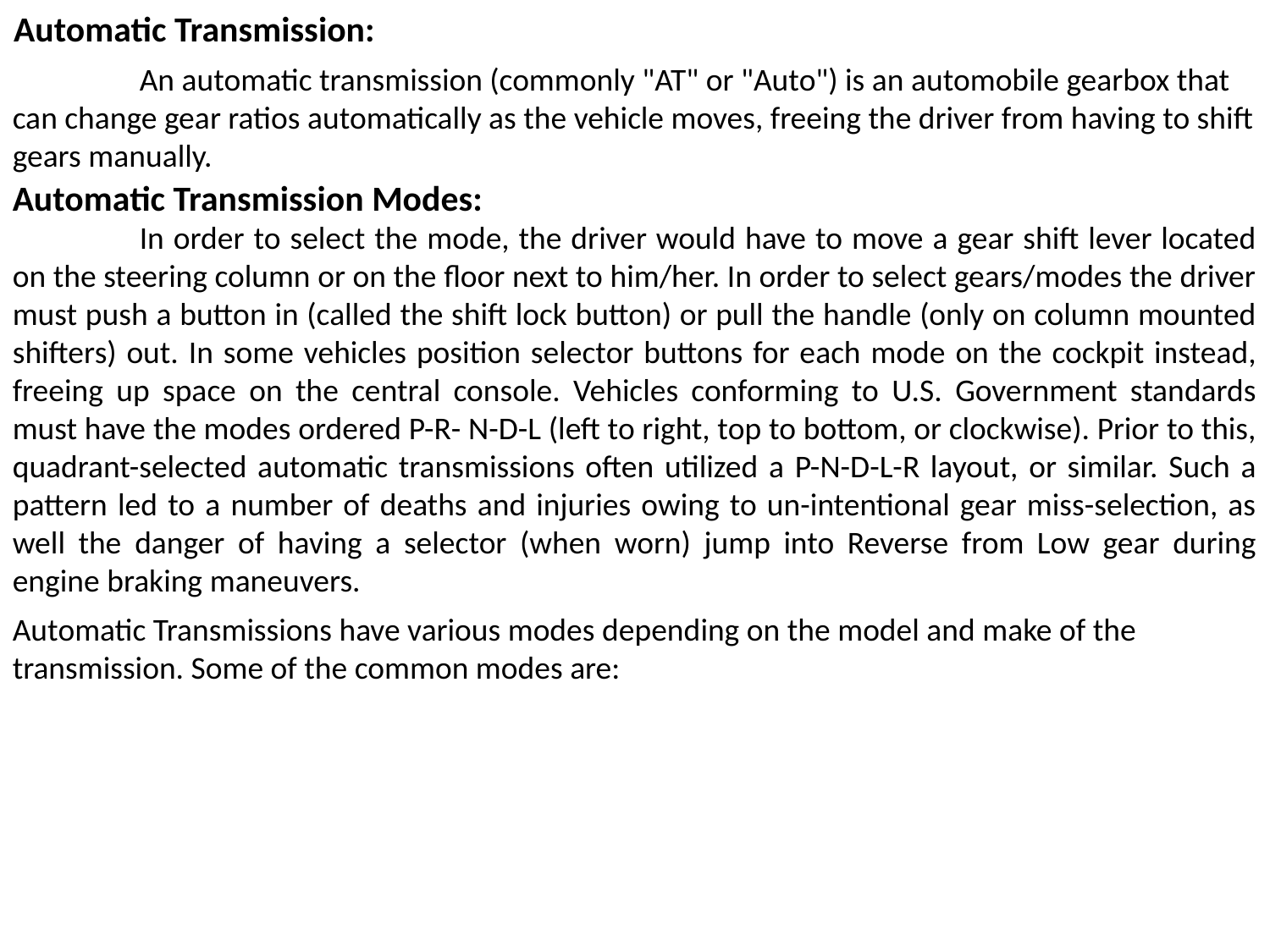

Automatic Transmission:
	An automatic transmission (commonly "AT" or "Auto") is an automobile gearbox that can change gear ratios automatically as the vehicle moves, freeing the driver from having to shift gears manually.
Automatic Transmission Modes:
	In order to select the mode, the driver would have to move a gear shift lever located on the steering column or on the floor next to him/her. In order to select gears/modes the driver must push a button in (called the shift lock button) or pull the handle (only on column mounted shifters) out. In some vehicles position selector buttons for each mode on the cockpit instead, freeing up space on the central console. Vehicles conforming to U.S. Government standards must have the modes ordered P-R- N-D-L (left to right, top to bottom, or clockwise). Prior to this, quadrant-selected automatic transmissions often utilized a P-N-D-L-R layout, or similar. Such a pattern led to a number of deaths and injuries owing to un-intentional gear miss-selection, as well the danger of having a selector (when worn) jump into Reverse from Low gear during engine braking maneuvers.

Automatic Transmissions have various modes depending on the model and make of the
transmission. Some of the common modes are: